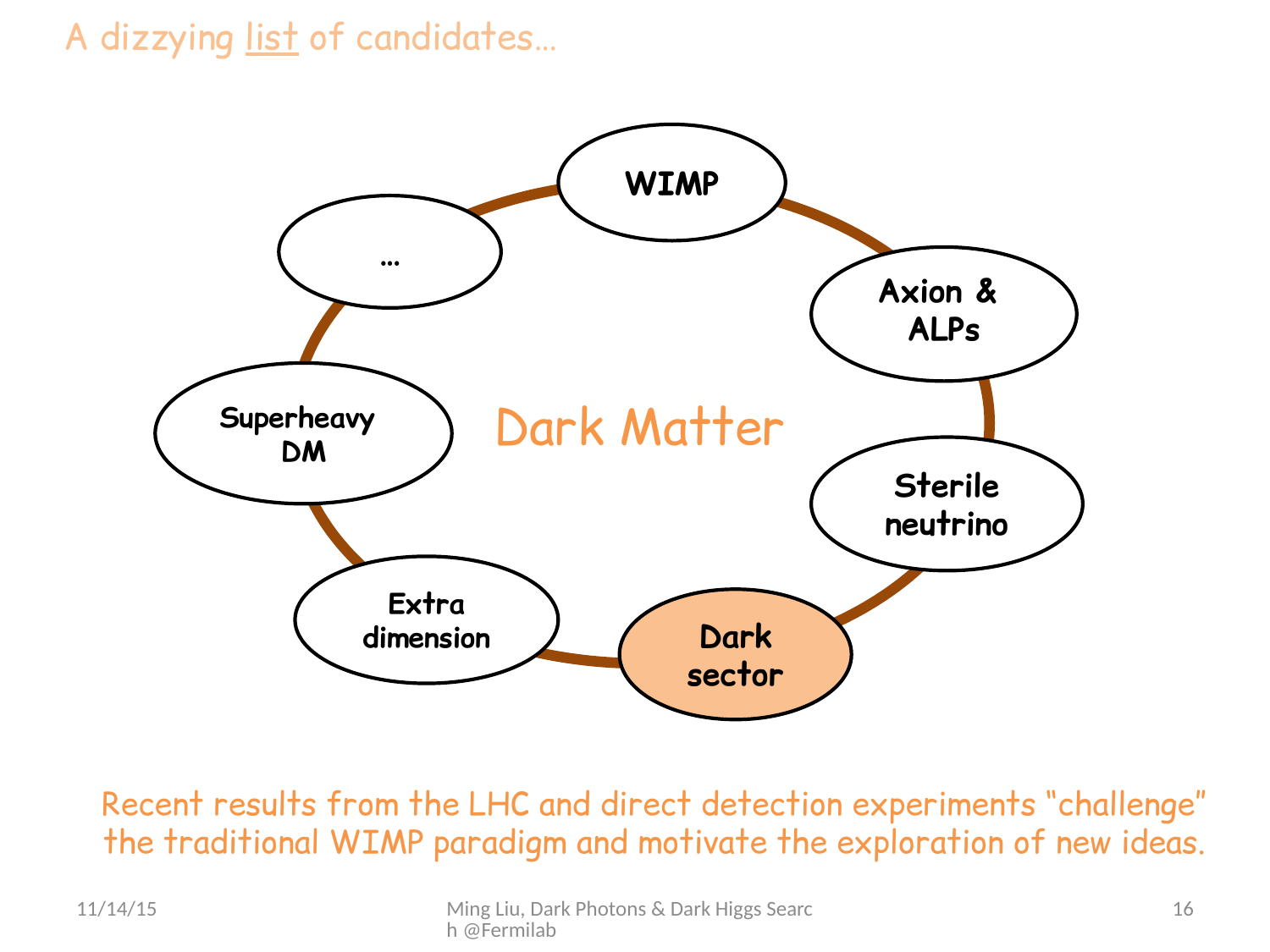

A dizzying list of candidates…
WIMP

…
Axion &
ALPs

Superheavy
DM
Dark Matter
Sterile neutrino
Extra dimension
Dark sector
Recent results from the LHC and direct detection experiments “challenge” the traditional WIMP paradigm and motivate the exploration of new ideas.
11/14/15
Ming Liu, Dark Photons & Dark Higgs Search @Fermilab
16